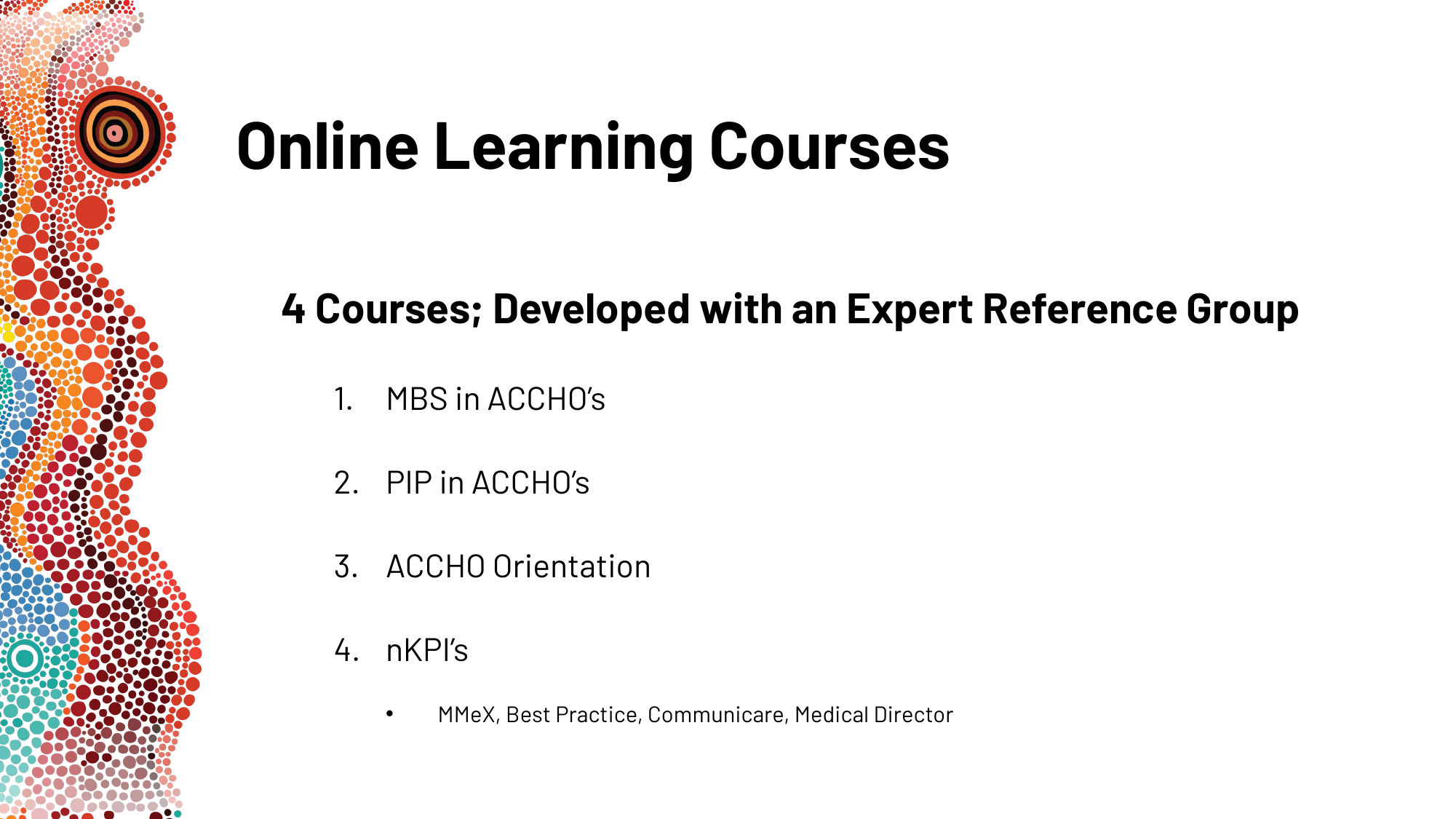

# Online Learning Courses
4 Courses; Developed with an Expert Reference Group
MBS in ACCHO’s
PIP in ACCHO’s
ACCHO Orientation
nKPI’s
MMeX, Best Practice, Communicare, Medical Director